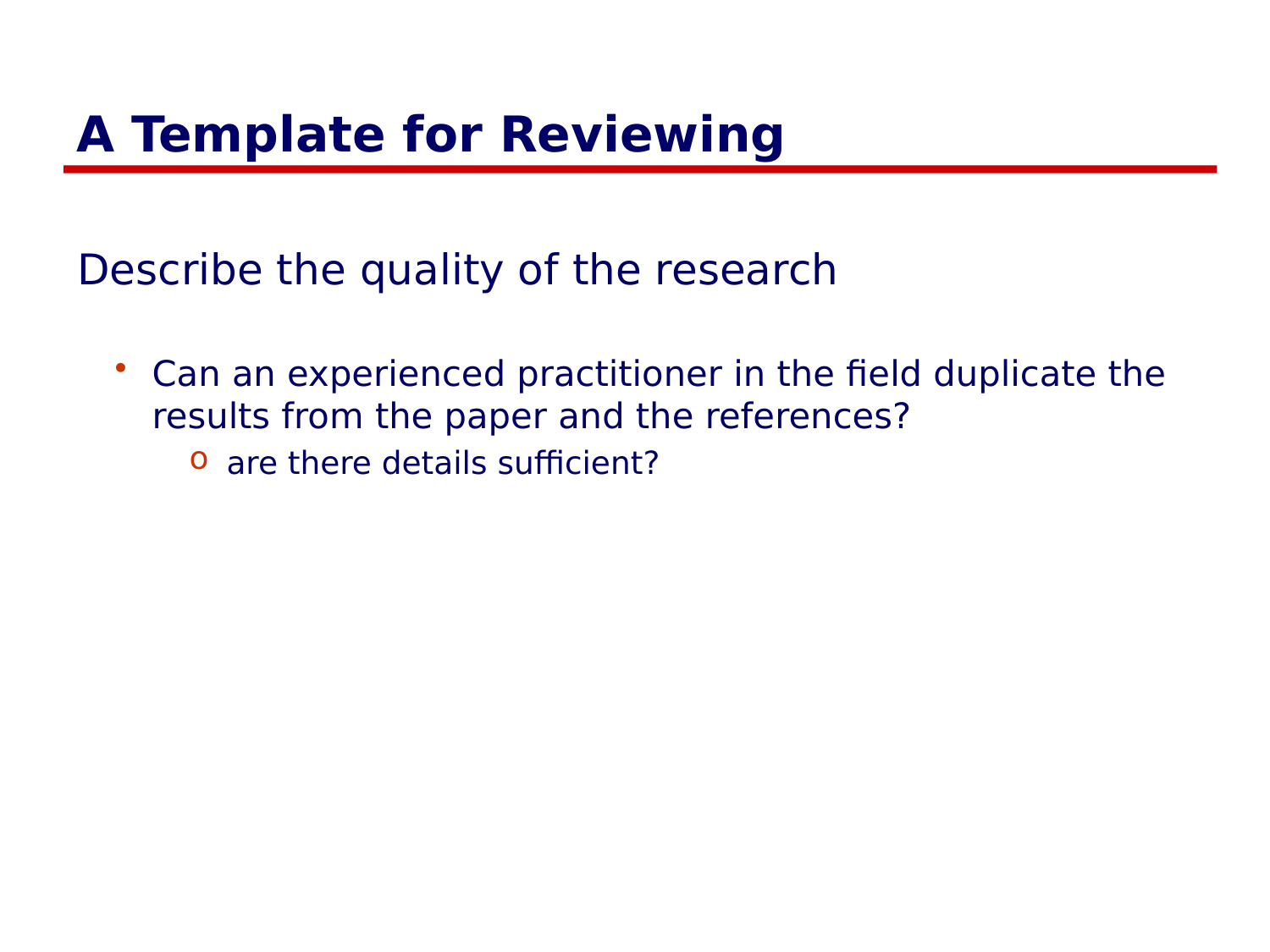

# A Template for Reviewing
Describe the quality of the research
Can an experienced practitioner in the field duplicate the results from the paper and the references?
are there details sufficient?